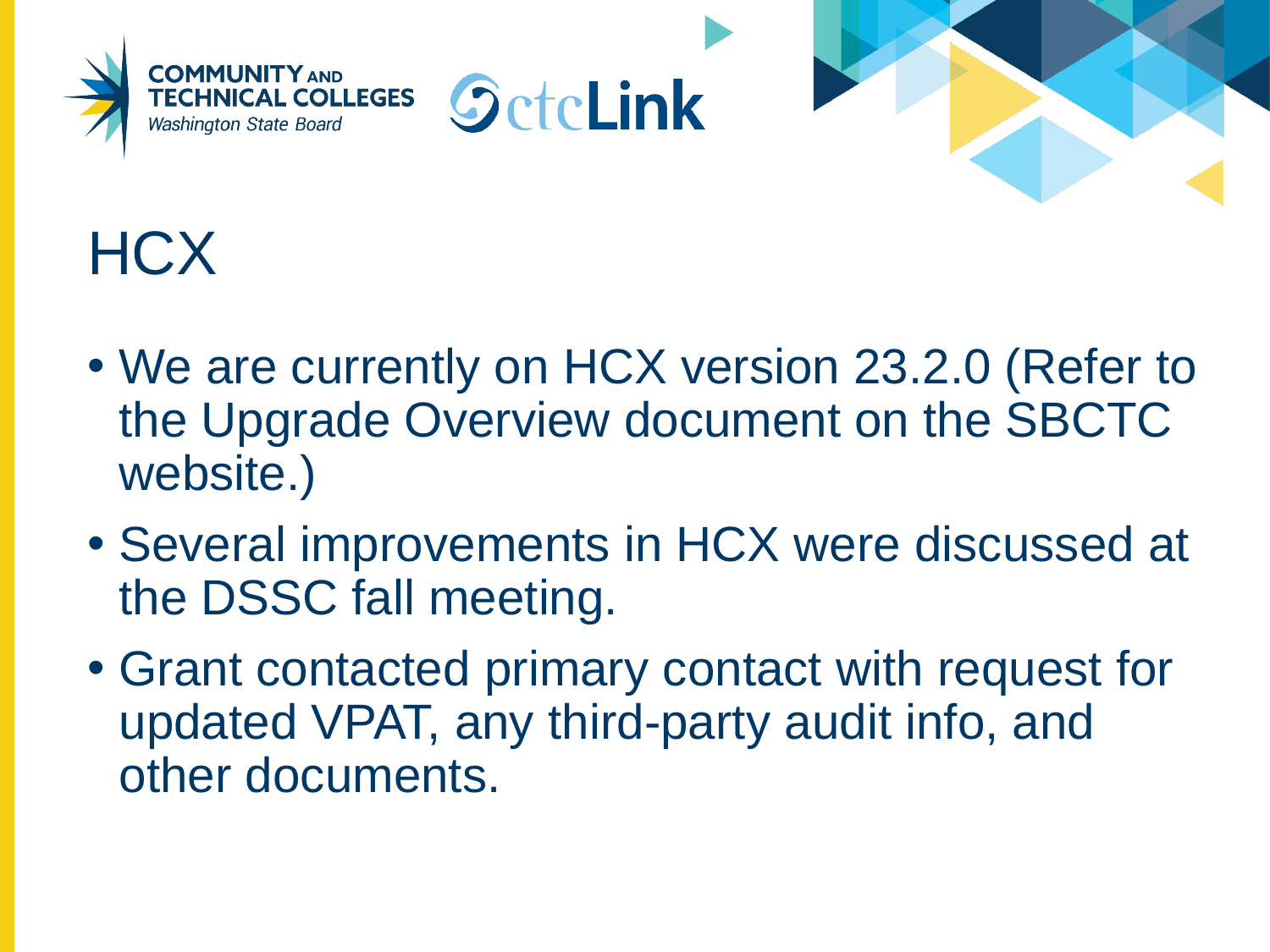

# HCX
We are currently on HCX version 23.2.0 (Refer to the Upgrade Overview document on the SBCTC website.)
Several improvements in HCX were discussed at the DSSC fall meeting.
Grant contacted primary contact with request for updated VPAT, any third-party audit info, and other documents.